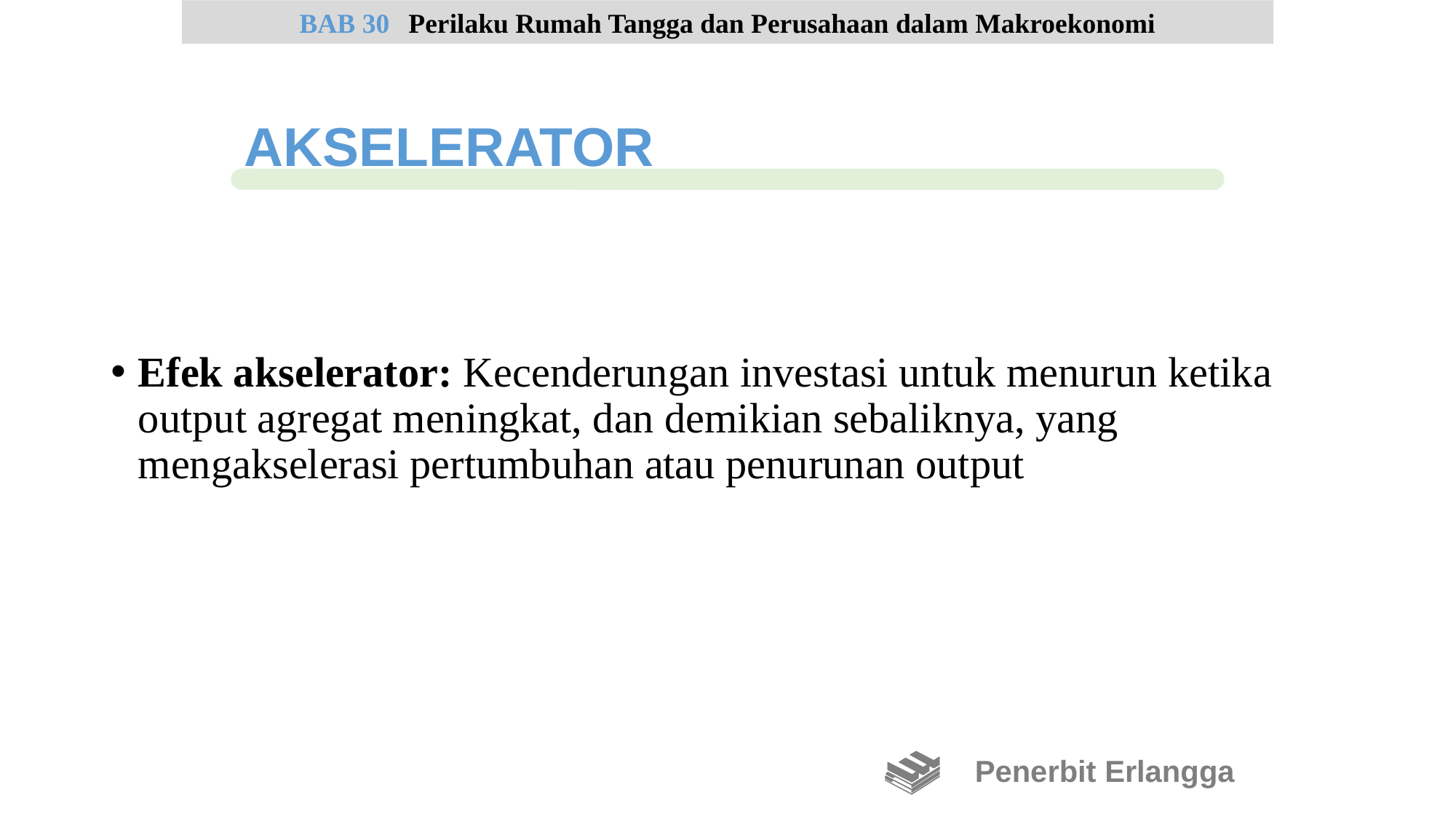

Efek akselerator: Kecenderungan investasi untuk menurun ketika output agregat meningkat, dan demikian sebaliknya, yang mengakselerasi pertumbuhan atau penurunan output
BAB 30	Perilaku Rumah Tangga dan Perusahaan dalam Makroekonomi
AKSELERATOR
Penerbit Erlangga